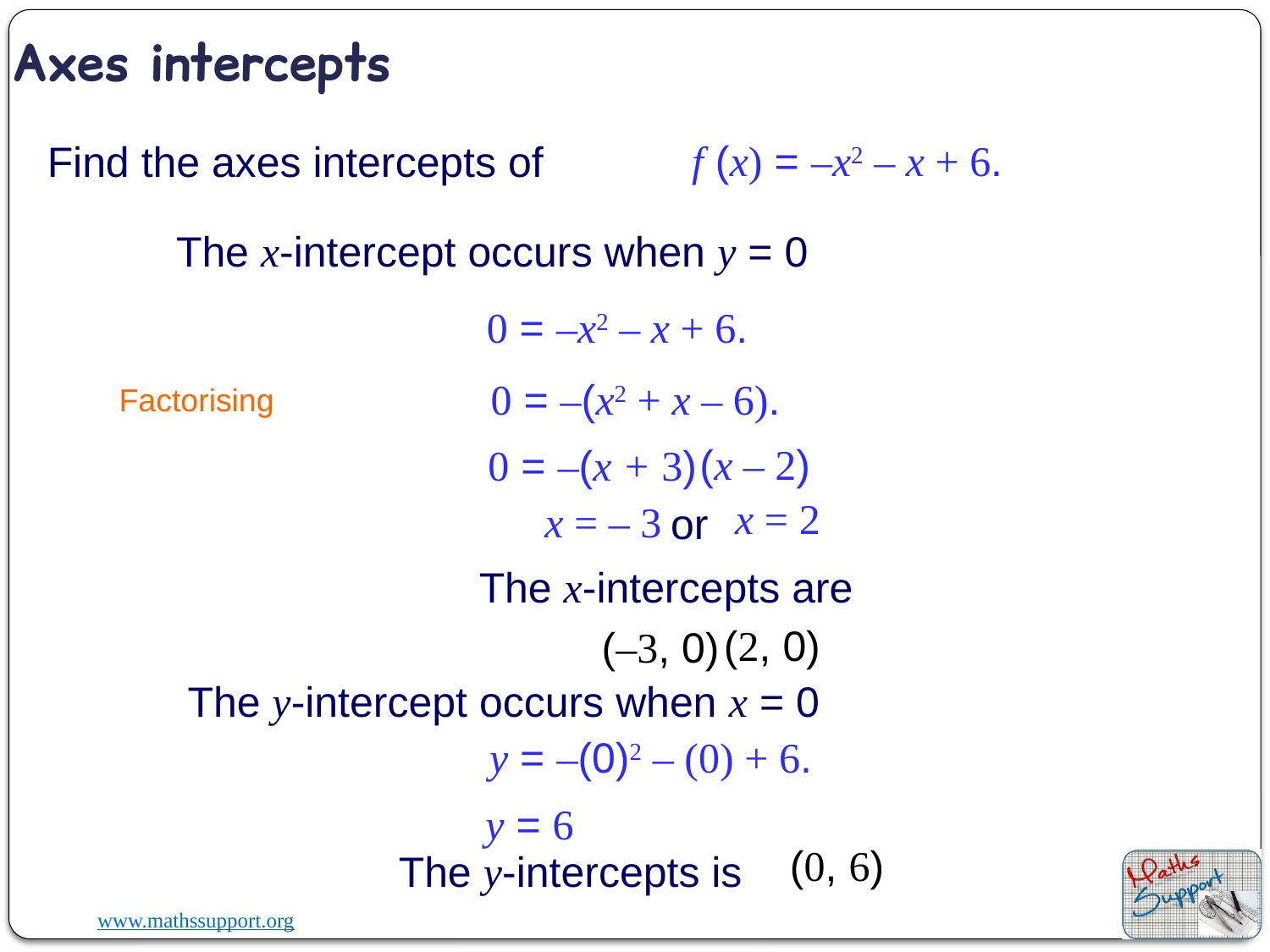

Axes intercepts
f (x) = –x2 – x + 6.
Find the axes intercepts of
The x-intercept occurs when y = 0
0 = –x2 – x + 6.
0 = –(x2 + x – 6).
Factorising
(x – 2)
0 = –(x + 3)
x = 2
x = – 3
or
The x-intercepts are
(2, 0)
(–3, 0)
The y-intercept occurs when x = 0
y = –(0)2 – (0) + 6.
y = 6
(0, 6)
The y-intercepts is